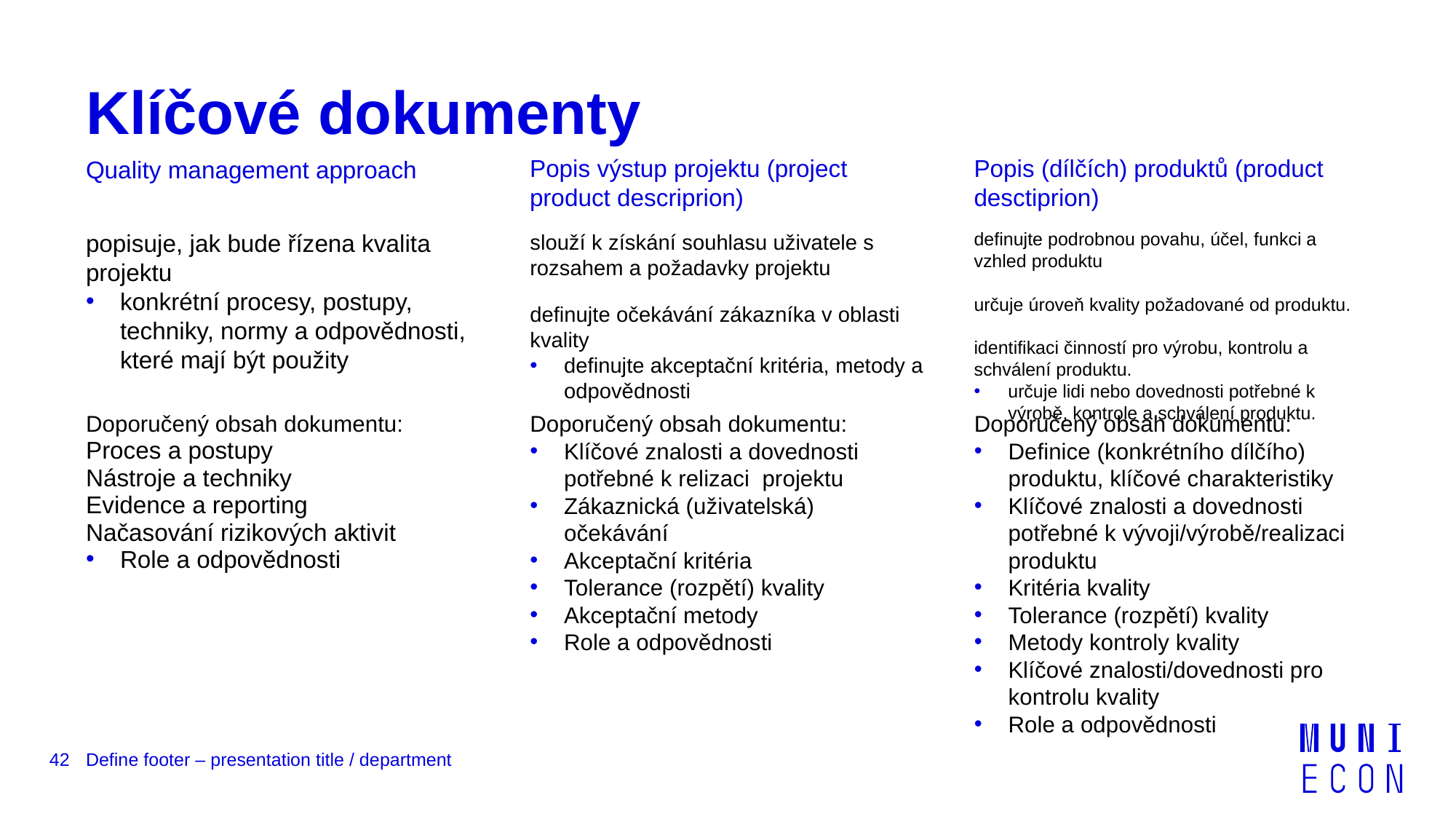

# Klíčové dokumenty
Quality management approach
Popis výstup projektu (project product descriprion)
Popis (dílčích) produktů (product desctiprion)
definujte podrobnou povahu, účel, funkci a vzhled produktu
určuje úroveň kvality požadované od produktu.
identifikaci činností pro výrobu, kontrolu a schválení produktu.
určuje lidi nebo dovednosti potřebné k výrobě, kontrole a schválení produktu.
popisuje, jak bude řízena kvalita projektu
konkrétní procesy, postupy, techniky, normy a odpovědnosti, které mají být použity
slouží k získání souhlasu uživatele s rozsahem a požadavky projektu
definujte očekávání zákazníka v oblasti kvality
definujte akceptační kritéria, metody a odpovědnosti
Doporučený obsah dokumentu:
Definice (konkrétního dílčího) produktu, klíčové charakteristiky
Klíčové znalosti a dovednosti potřebné k vývoji/výrobě/realizaci produktu
Kritéria kvality
Tolerance (rozpětí) kvality
Metody kontroly kvality
Klíčové znalosti/dovednosti pro kontrolu kvality
Role a odpovědnosti

Doporučený obsah dokumentu:
Proces a postupy
Nástroje a techniky
Evidence a reporting
Načasování rizikových aktivit
Role a odpovědnosti

Doporučený obsah dokumentu:
Klíčové znalosti a dovednosti potřebné k relizaci  projektu
Zákaznická (uživatelská) očekávání
Akceptační kritéria
Tolerance (rozpětí) kvality
Akceptační metody
Role a odpovědnosti

42
Define footer – presentation title / department